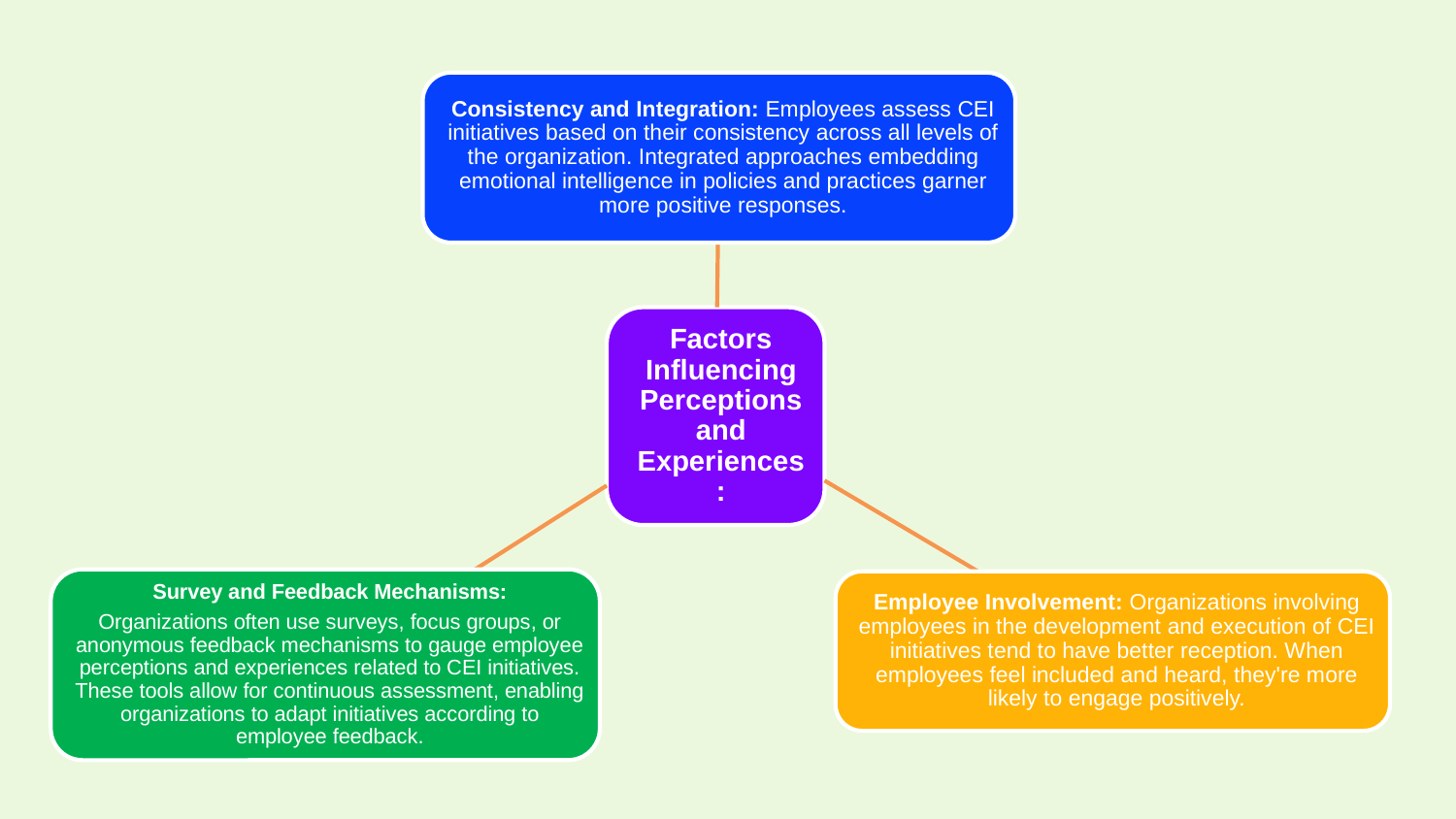

Factors Influencing Perceptions and Experiences:
Consistency and Integration: Employees assess CEI initiatives based on their consistency across all levels of the organization. Integrated approaches embedding emotional intelligence in policies and practices garner more positive responses.
Employee Involvement: Organizations involving employees in the development and execution of CEI initiatives tend to have better reception. When employees feel included and heard, they're more likely to engage positively.
Survey and Feedback Mechanisms:
Organizations often use surveys, focus groups, or anonymous feedback mechanisms to gauge employee perceptions and experiences related to CEI initiatives. These tools allow for continuous assessment, enabling organizations to adapt initiatives according to employee feedback.